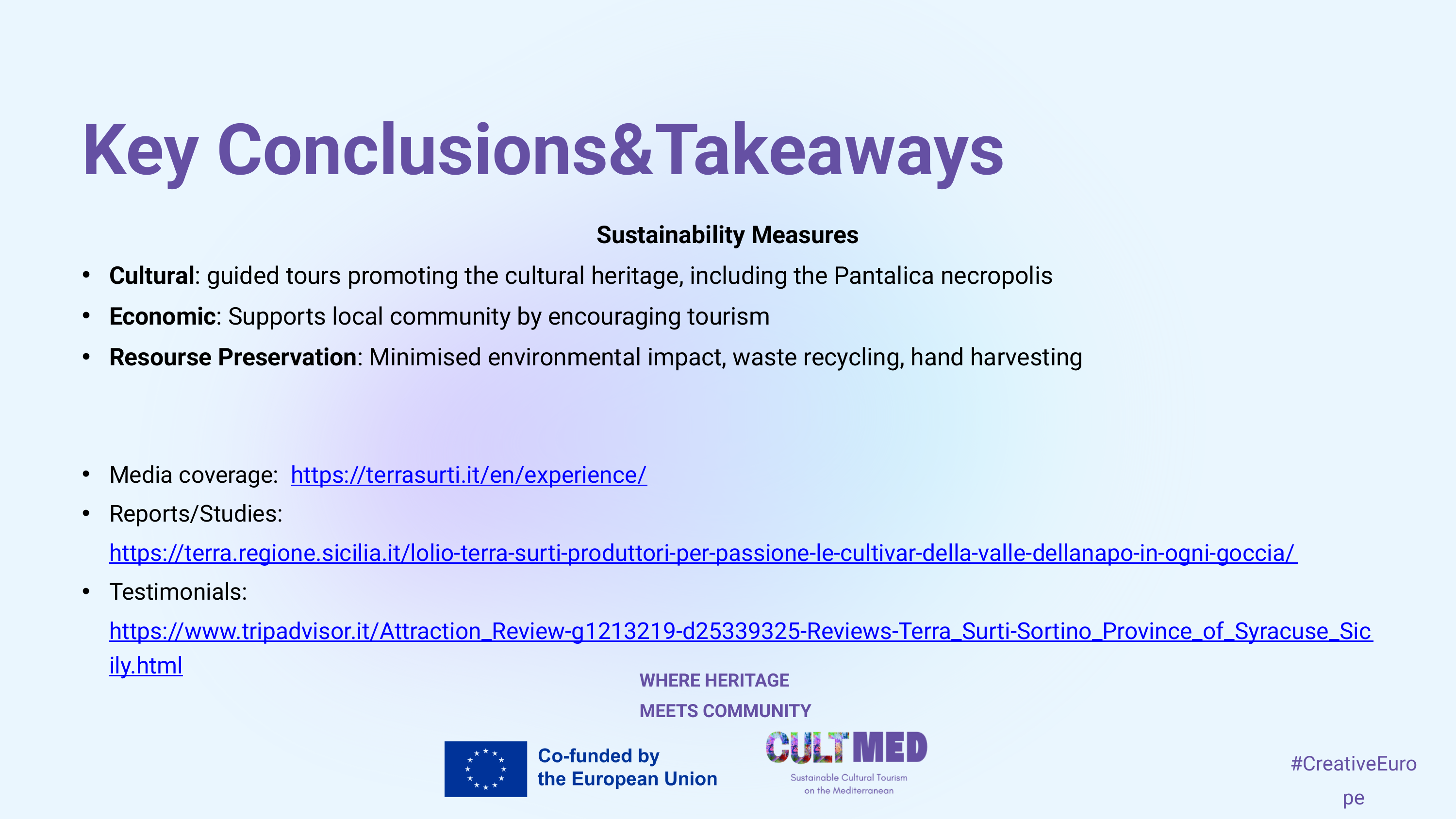

Key Conclusions&Takeaways
Sustainability Measures
Cultural: guided tours promoting the cultural heritage, including the Pantalica necropolis
Economic: Supports local community by encouraging tourism
Resourse Preservation: Minimised environmental impact, waste recycling, hand harvesting

Media coverage:  https://terrasurti.it/en/experience/
Reports/Studies: https://terra.regione.sicilia.it/lolio-terra-surti-produttori-per-passione-le-cultivar-della-valle-dellanapo-in-ogni-goccia/
Testimonials: https://www.tripadvisor.it/Attraction_Review-g1213219-d25339325-Reviews-Terra_Surti-Sortino_Province_of_Syracuse_Sicily.html

WHERE HERITAGE
MEETS COMMUNITY

#CreativeEurope